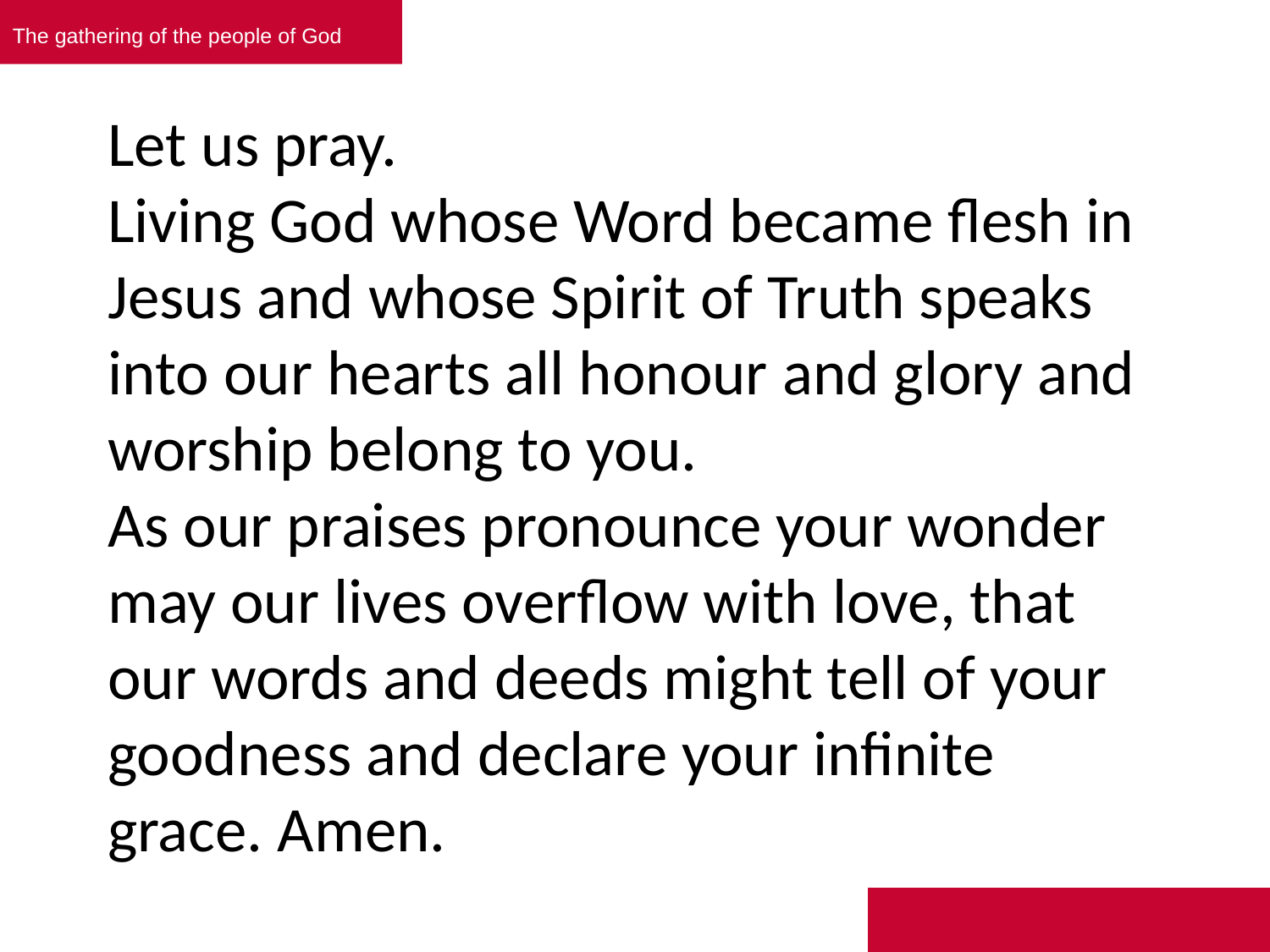

The gathering of the people of God
# Let us pray. Living God whose Word became flesh in Jesus and whose Spirit of Truth speaks into our hearts all honour and glory and worship belong to you. As our praises pronounce your wonder may our lives overflow with love, that our words and deeds might tell of your goodness and declare your infinite grace. Amen.